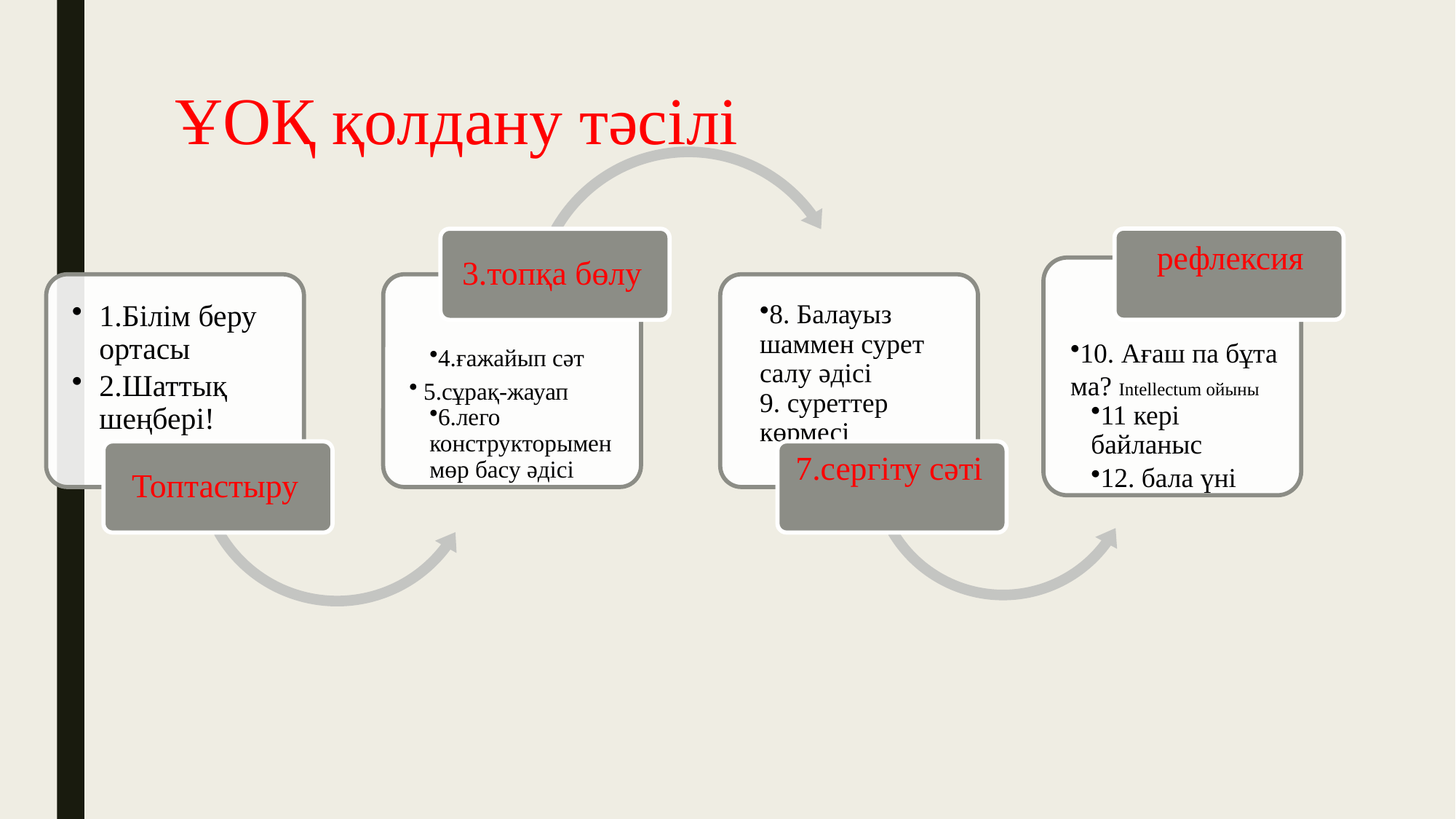

# ҰОҚ қолдану тәсілі
1.Білім беру ортасы
2.Шаттық шеңбері!
Топтастыру
4.ғажайып сәт
 5.сұрақ-жауап
6.лего конструкторымен мөр басу әдісі

3.топқа бөлу
8. Балауыз шаммен сурет салу әдісі
9. суреттер көрмесі

7.сергіту сәті

10. Ағаш па бұта ма? Intellectum ойыны
11 кері байланыс
12. бала үні
рефлексия